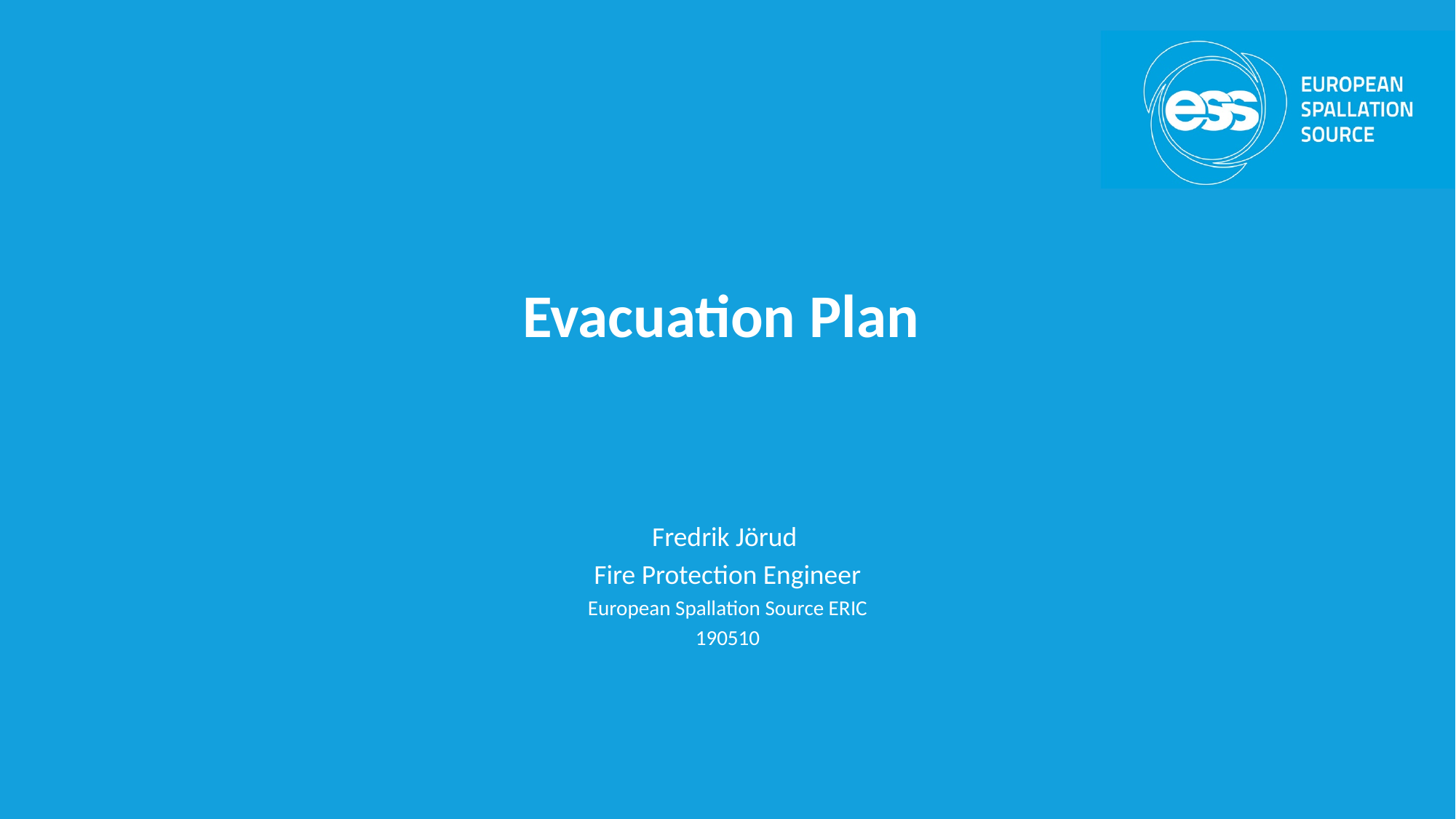

# Evacuation Plan

Fredrik Jörud
Fire Protection Engineer
European Spallation Source ERIC
190510